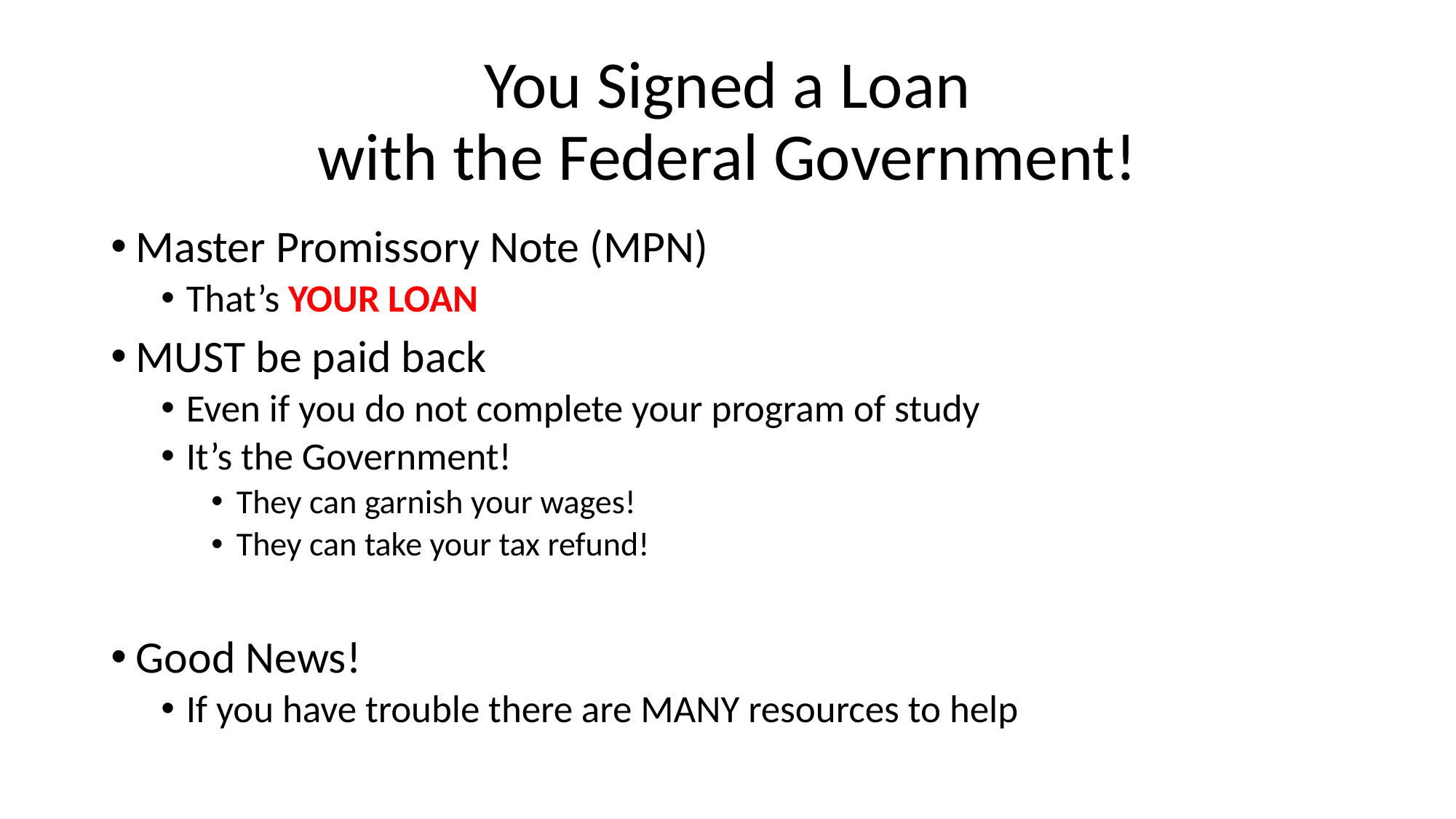

# You Signed a Loan with the Federal Government!
Master Promissory Note (MPN)
That’s YOUR LOAN
MUST be paid back
Even if you do not complete your program of study
It’s the Government!
They can garnish your wages!
They can take your tax refund!

Good News!
If you have trouble there are MANY resources to help